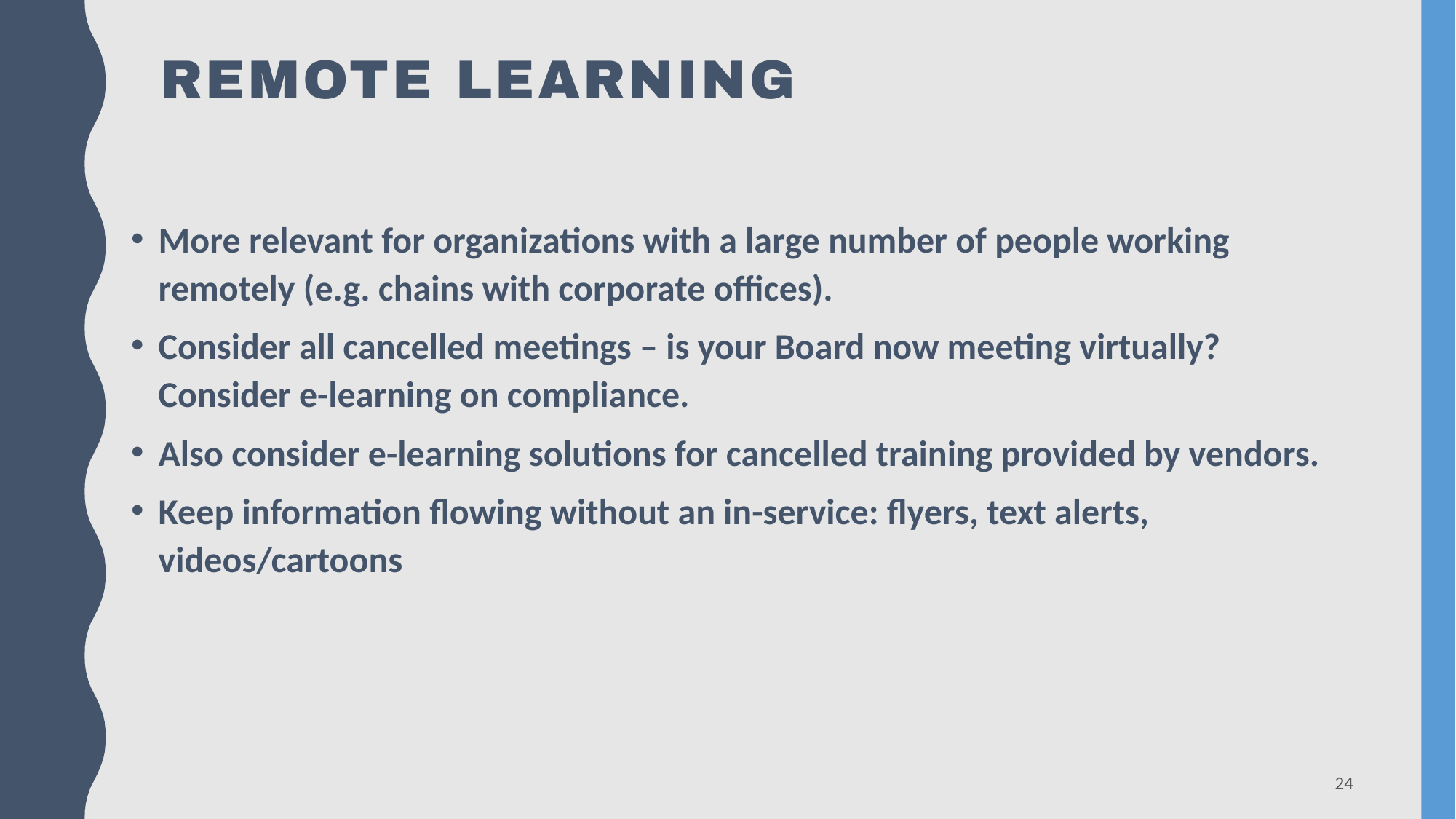

# Remote learning
More relevant for organizations with a large number of people working remotely (e.g. chains with corporate offices).
Consider all cancelled meetings – is your Board now meeting virtually? Consider e-learning on compliance.
Also consider e-learning solutions for cancelled training provided by vendors.
Keep information flowing without an in-service: flyers, text alerts, videos/cartoons
24